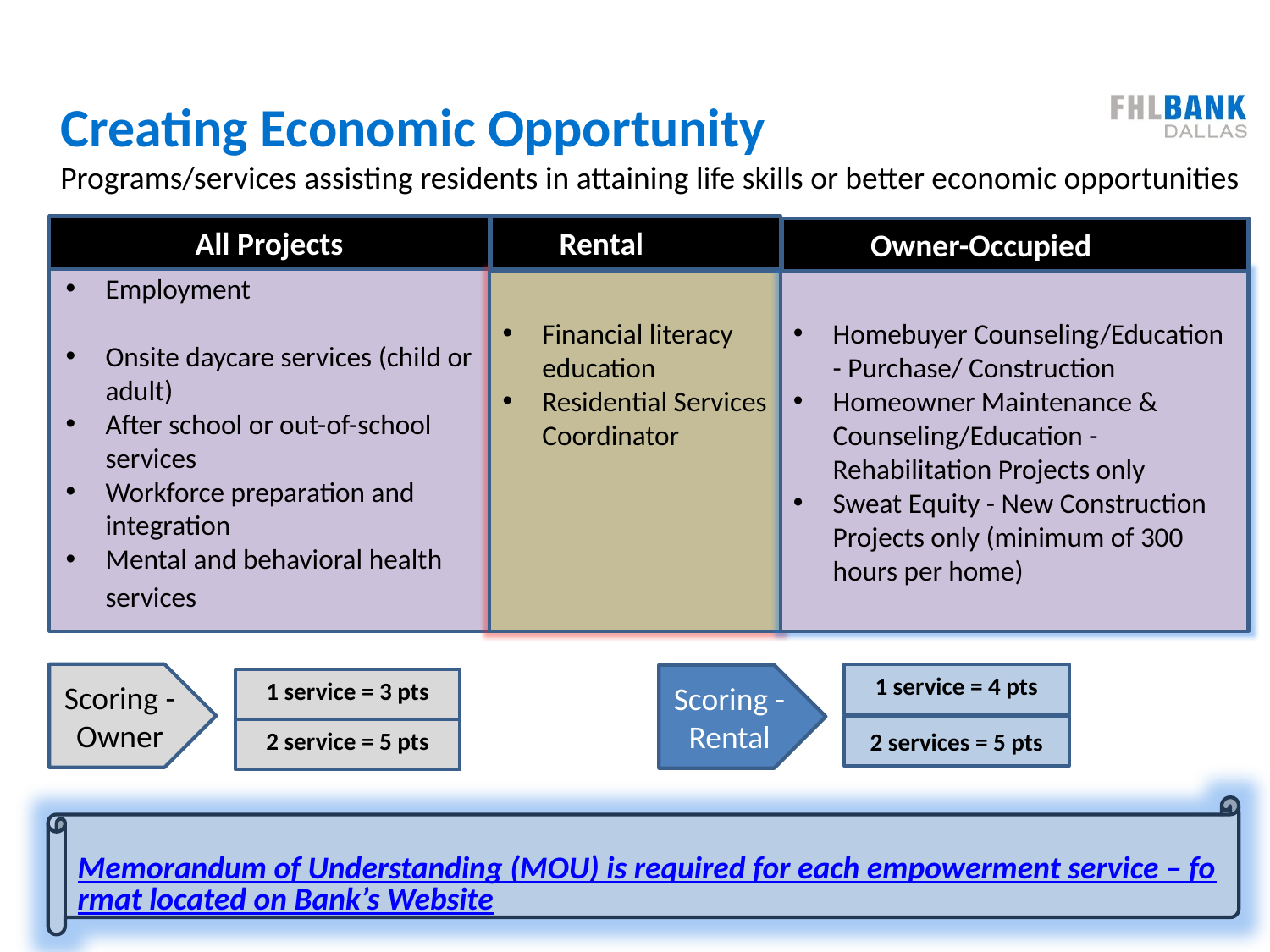

Creating Economic Opportunity
#
Programs/services assisting residents in attaining life skills or better economic opportunities
All Projects
Rental Only
Owner-Occupied Only
Employment
Onsite daycare services (child or adult)
After school or out-of-school services
Workforce preparation and integration
Mental and behavioral health services

Financial literacy education
Residential Services Coordinator

Homebuyer Counseling/Education - Purchase/ Construction
Homeowner Maintenance & Counseling/Education - Rehabilitation Projects only
Sweat Equity - New Construction Projects only (minimum of 300 hours per home)
Scoring - Owner

1 service = 4 pts

Scoring - Rental

1 service = 3 pts

2 services = 5 pts

2 service = 5 pts

Memorandum of Understanding (MOU) is required for each empowerment service – format located on Bank’s Website